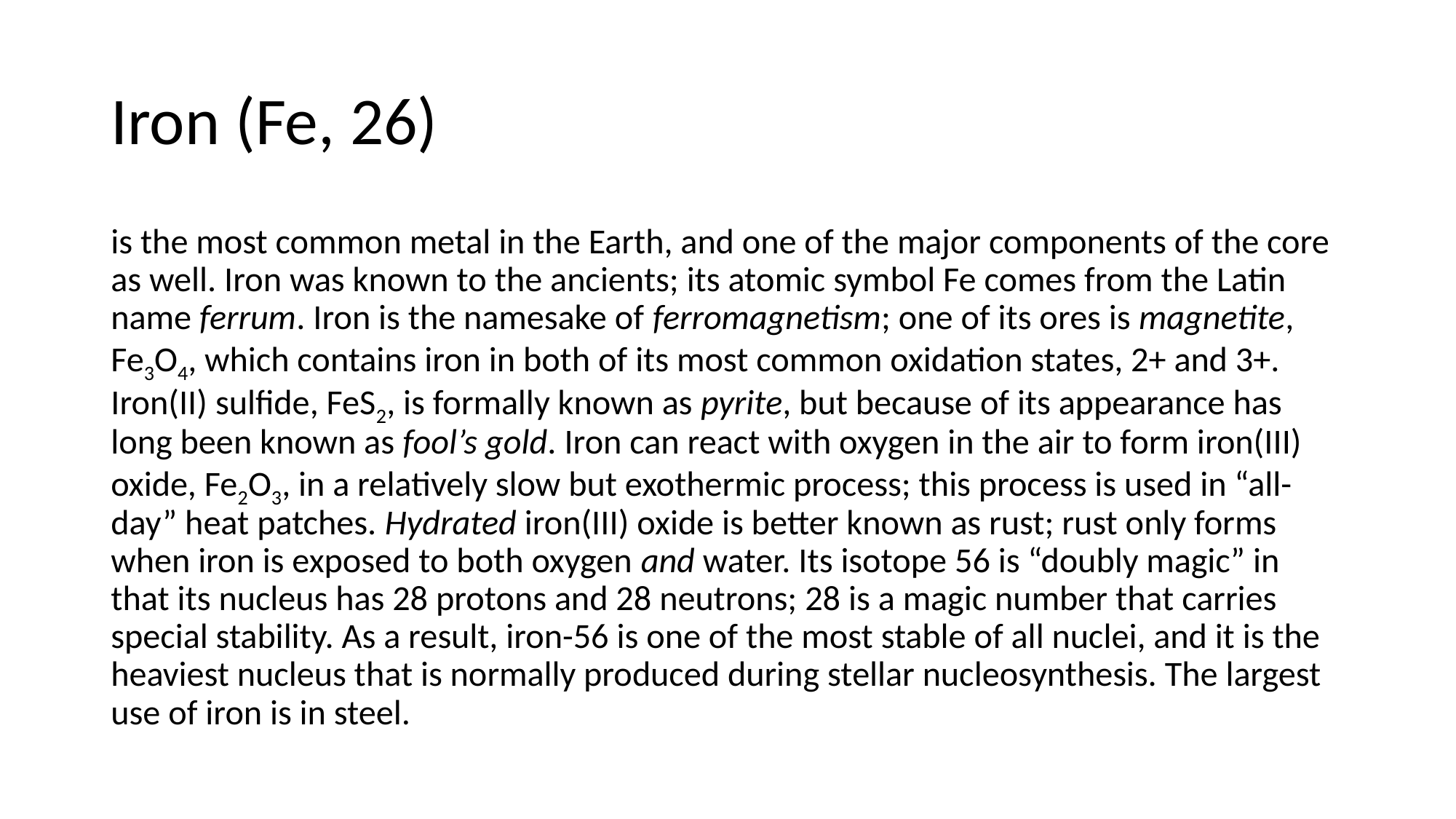

# Iron (Fe, 26)
is the most common metal in the Earth, and one of the major components of the core as well. Iron was known to the ancients; its atomic symbol Fe comes from the Latin name ferrum. Iron is the namesake of ferromagnetism; one of its ores is magnetite, Fe3O4, which contains iron in both of its most common oxidation states, 2+ and 3+. Iron(II) sulfide, FeS2, is formally known as pyrite, but because of its appearance has long been known as fool’s gold. Iron can react with oxygen in the air to form iron(III) oxide, Fe2O3, in a relatively slow but exothermic process; this process is used in “all-day” heat patches. Hydrated iron(III) oxide is better known as rust; rust only forms when iron is exposed to both oxygen and water. Its isotope 56 is “doubly magic” in that its nucleus has 28 protons and 28 neutrons; 28 is a magic number that carries special stability. As a result, iron-56 is one of the most stable of all nuclei, and it is the heaviest nucleus that is normally produced during stellar nucleosynthesis. The largest use of iron is in steel.